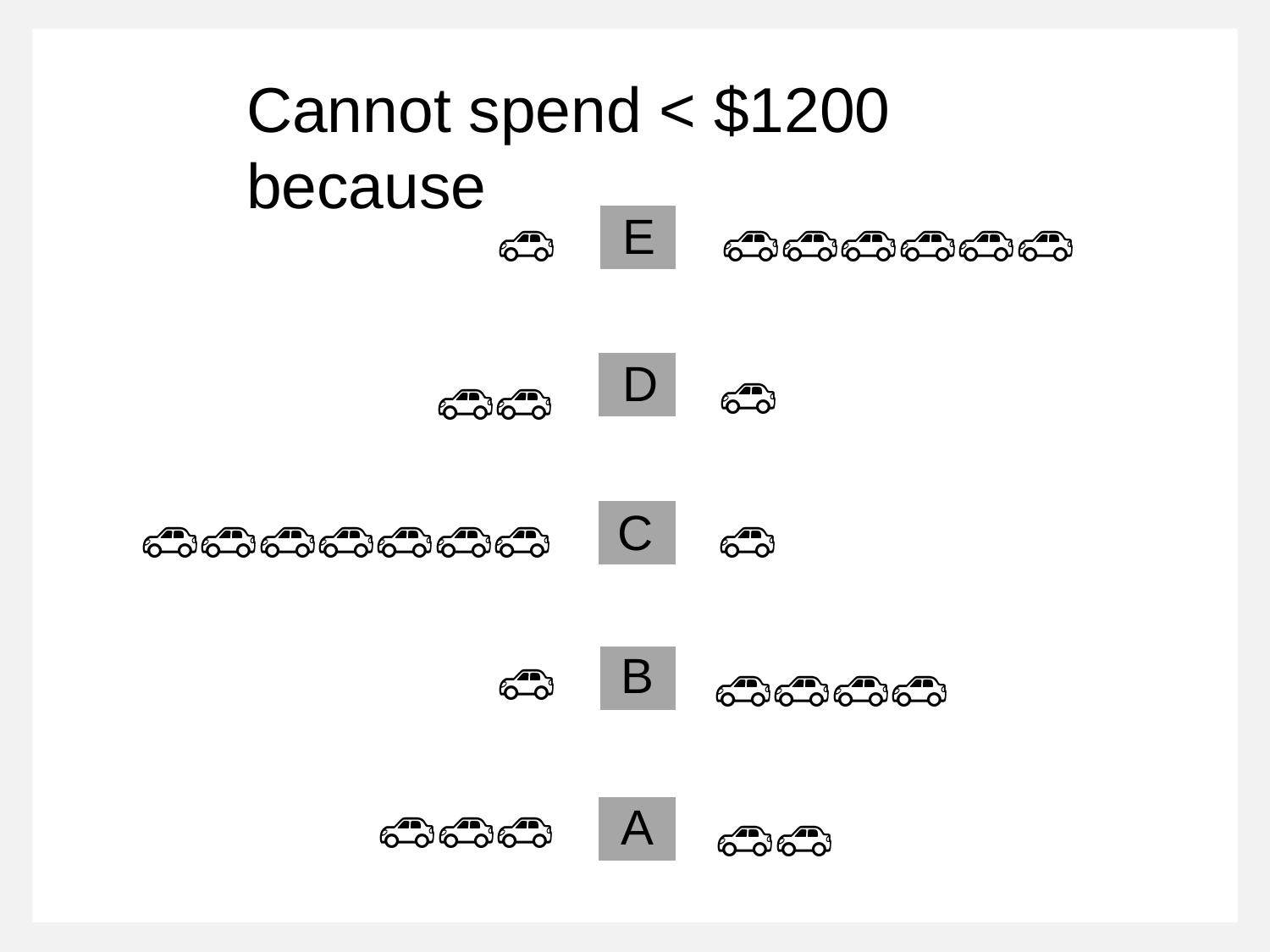

Cannot spend < $1200 because
E
🚗
🚗🚗🚗🚗🚗🚗
D
🚗
🚗🚗
C
🚗🚗🚗🚗🚗🚗🚗
🚗
🚗
B
🚗🚗🚗🚗
🚗🚗🚗
A
🚗🚗